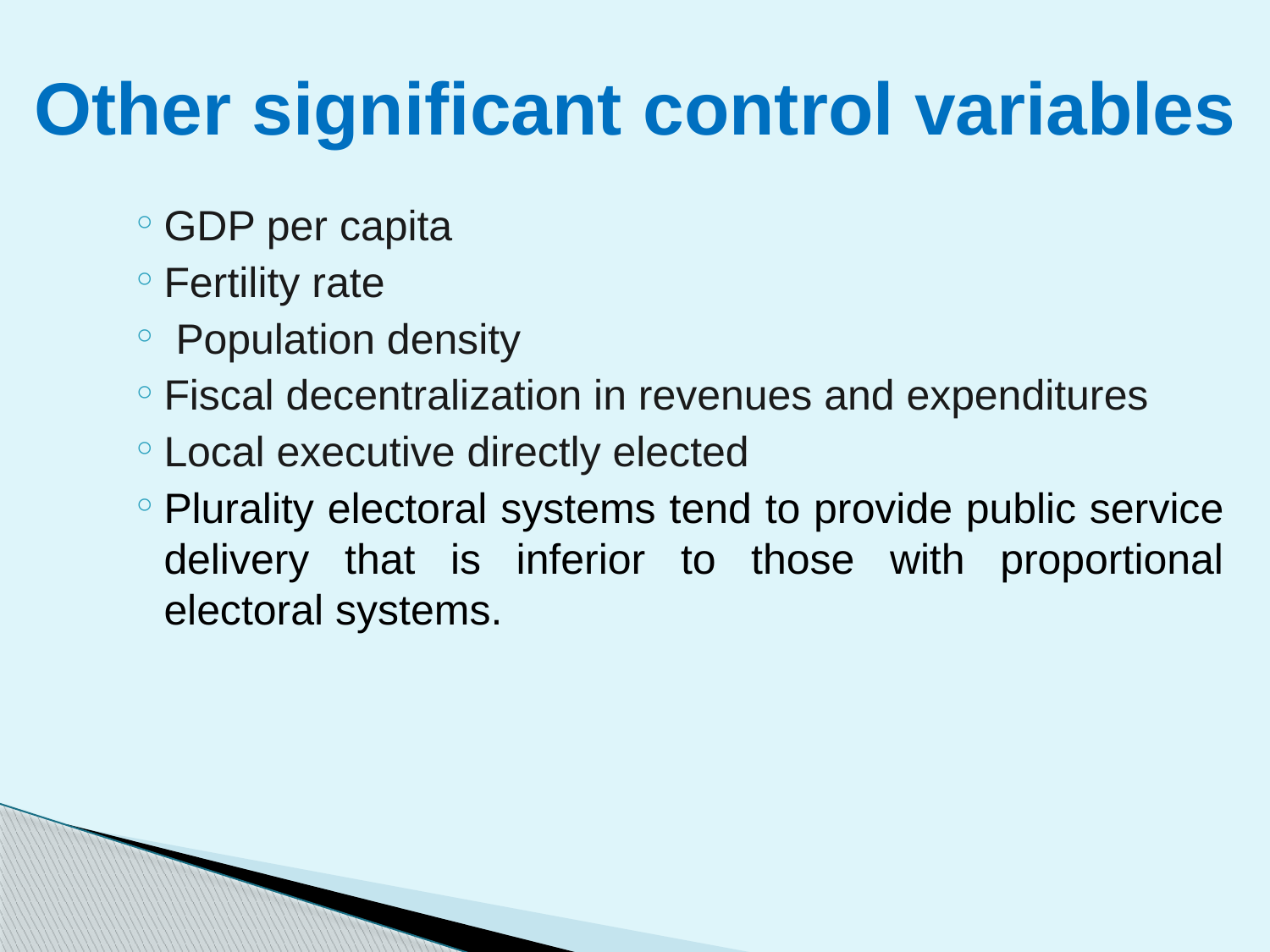

# Other significant control variables
GDP per capita
Fertility rate
 Population density
Fiscal decentralization in revenues and expenditures
Local executive directly elected
Plurality electoral systems tend to provide public service delivery that is inferior to those with proportional electoral systems.